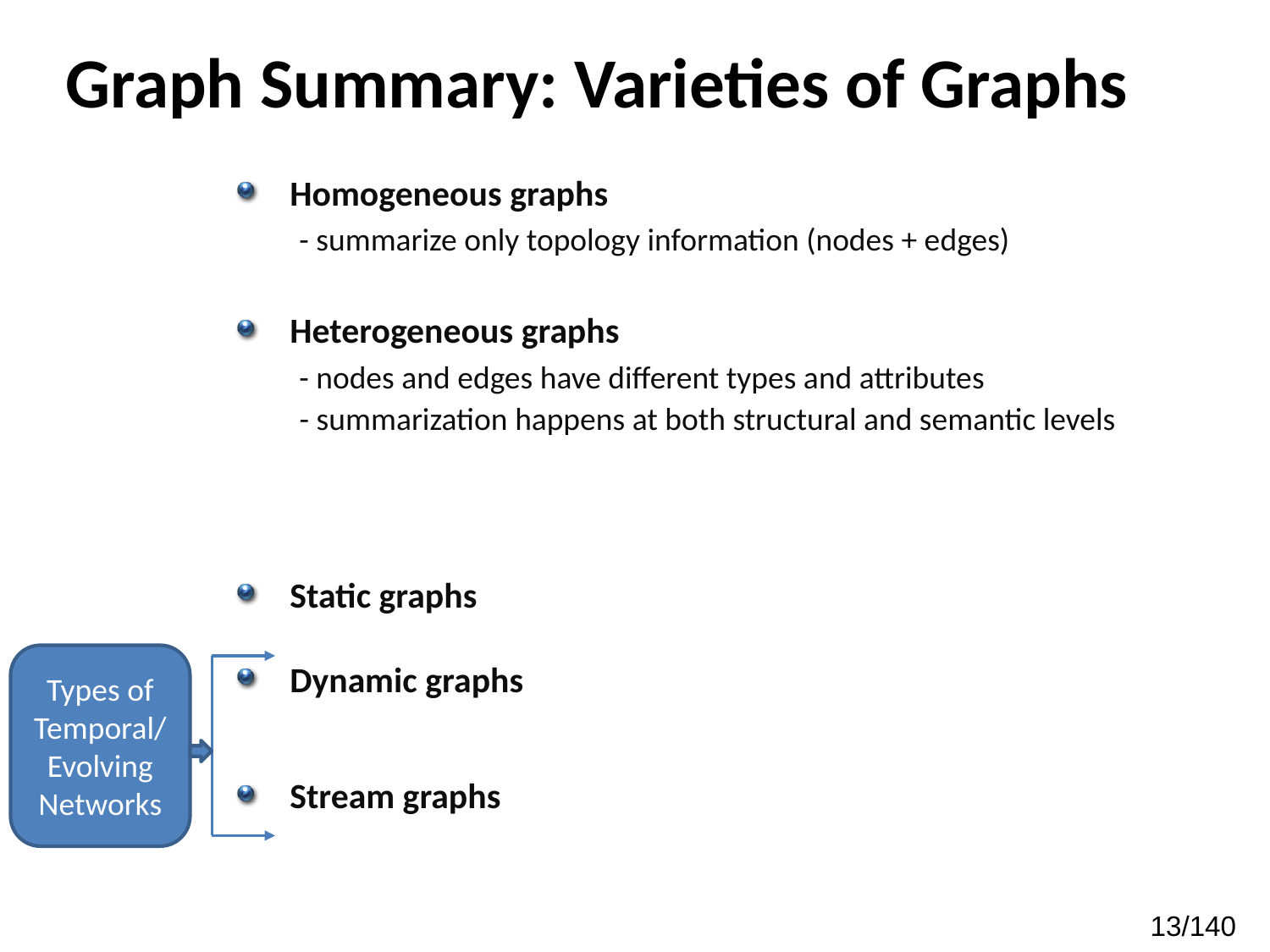

# Graph Summary: Varieties of Graphs
Homogeneous graphs
        - summarize only topology information (nodes + edges)

Heterogeneous graphs
        - nodes and edges have different types and attributes
         - summarization happens at both structural and semantic levels

Static graphs

Types of Temporal/ Evolving Networks
Dynamic graphs

Stream graphs

13/140